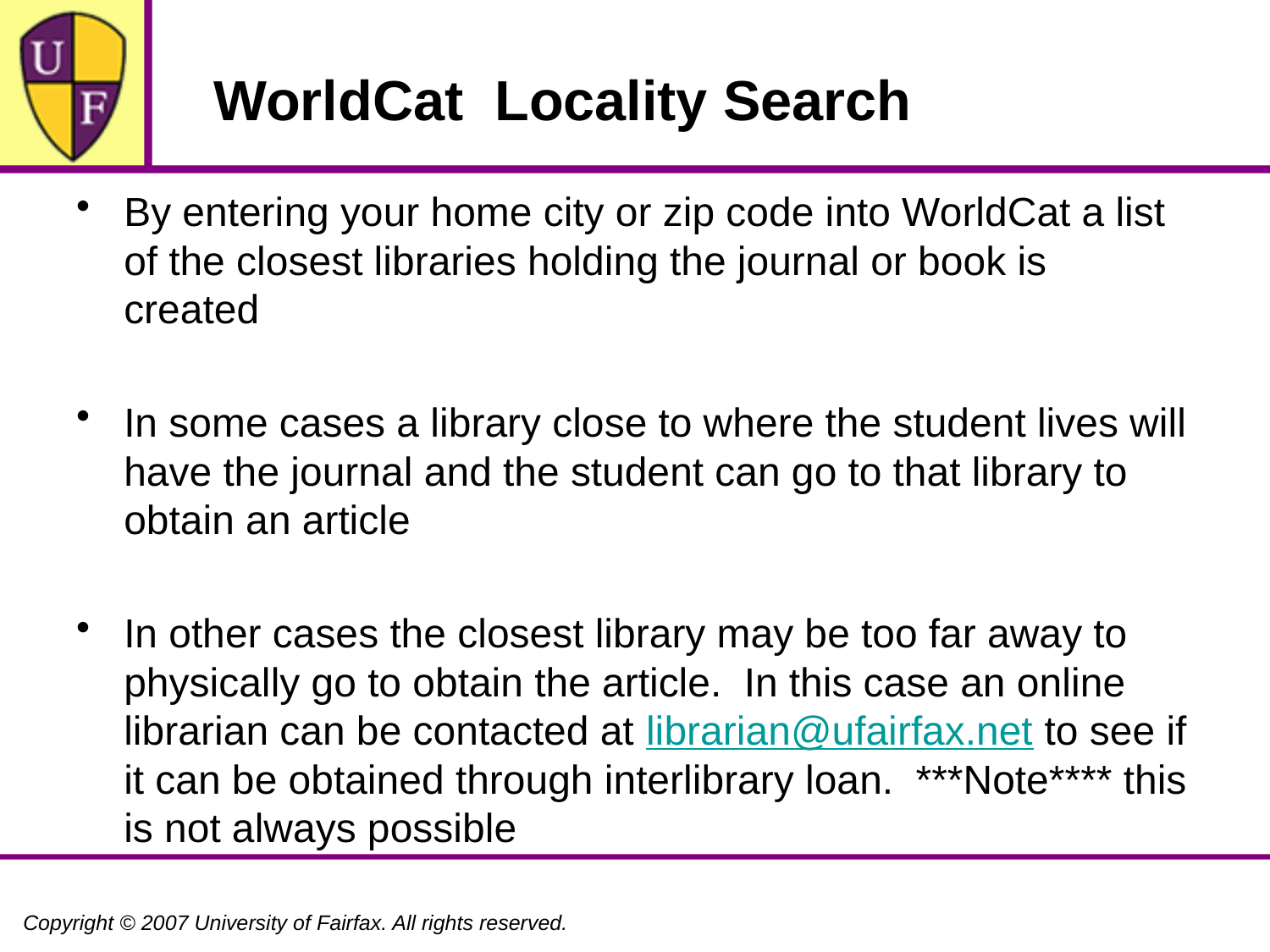

# WorldCat  Locality Search
By entering your home city or zip code into WorldCat a list of the closest libraries holding the journal or book is created

In some cases a library close to where the student lives will have the journal and the student can go to that library to obtain an article

In other cases the closest library may be too far away to physically go to obtain the article.  In this case an online librarian can be contacted at librarian@ufairfax.net to see if it can be obtained through interlibrary loan.  ***Note**** this is not always possible